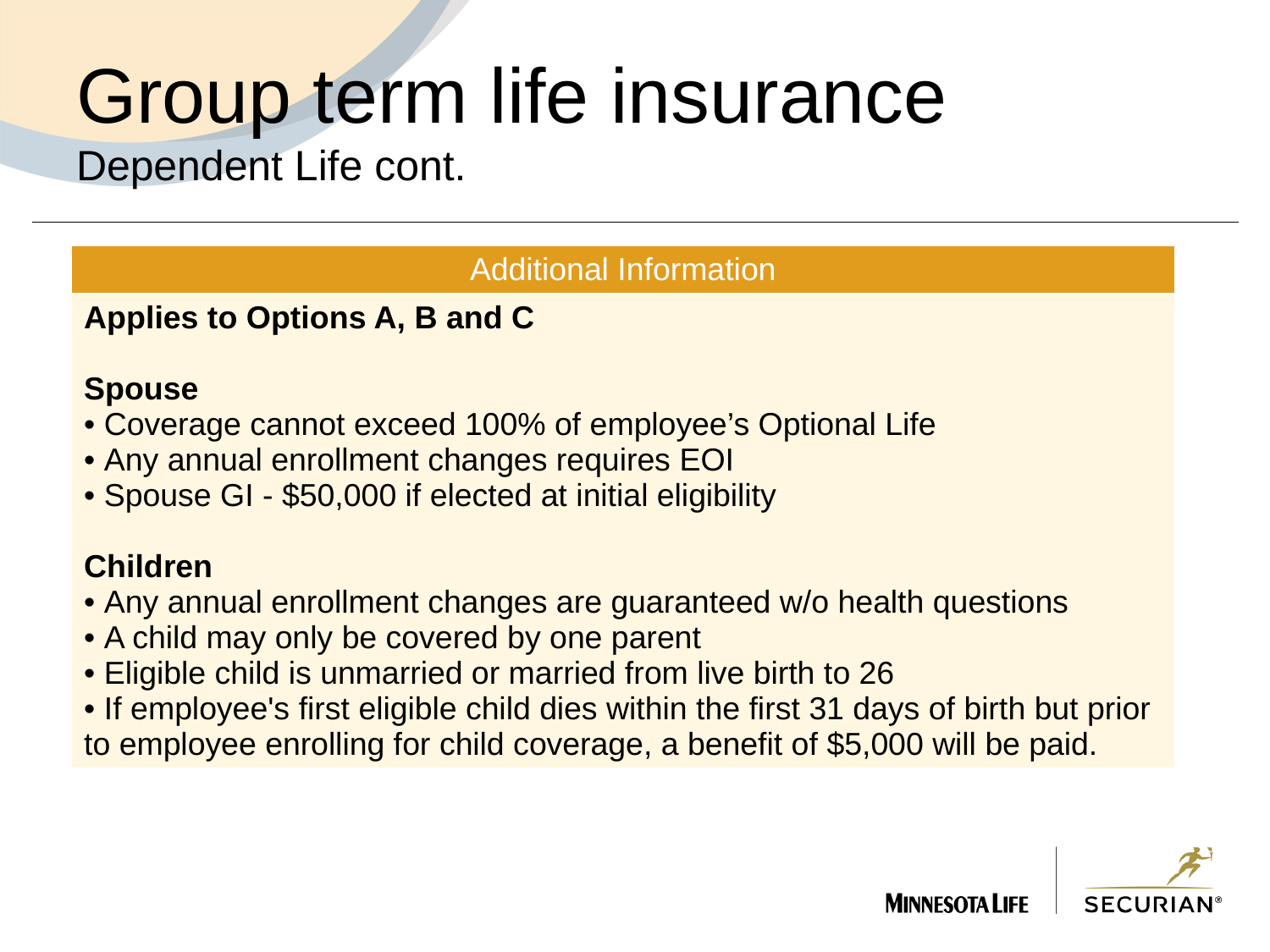

# Group term life insurance Dependent Life cont.
| Additional Information |
| --- |
| Applies to Options A, B and C Spouse Coverage cannot exceed 100% of employee’s Optional Life Any annual enrollment changes requires EOI Spouse GI - $50,000 if elected at initial eligibility Children Any annual enrollment changes are guaranteed w/o health questions A child may only be covered by one parent Eligible child is unmarried or married from live birth to 26 If employee's first eligible child dies within the first 31 days of birth but prior to employee enrolling for child coverage, a benefit of $5,000 will be paid. |